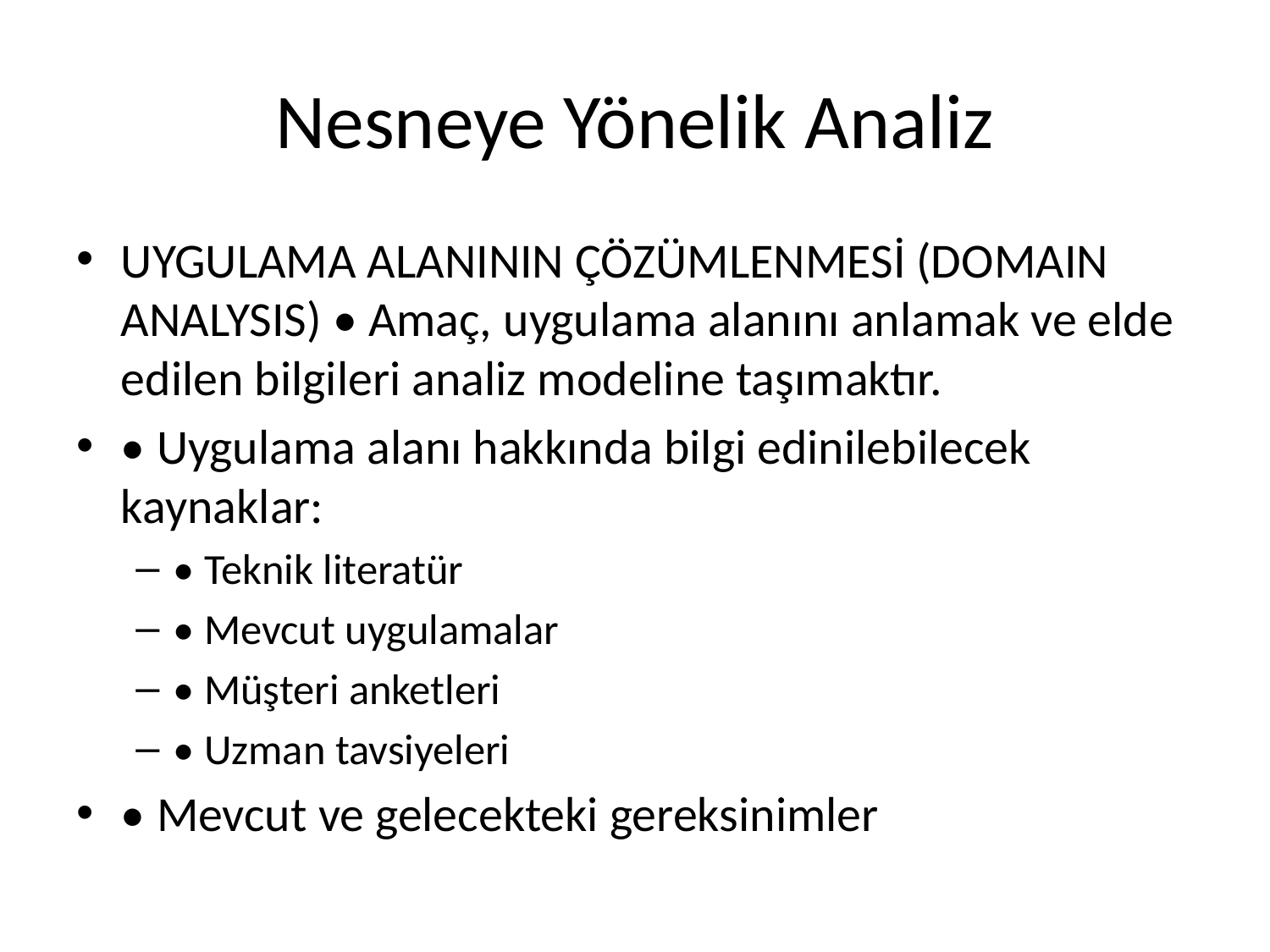

# Nesneye Yönelik Analiz
UYGULAMA ALANININ ÇÖZÜMLENMESİ (DOMAIN ANALYSIS) • Amaç, uygulama alanını anlamak ve elde edilen bilgileri analiz modeline taşımaktır.
• Uygulama alanı hakkında bilgi edinilebilecek kaynaklar:
• Teknik literatür
• Mevcut uygulamalar
• Müşteri anketleri
• Uzman tavsiyeleri
• Mevcut ve gelecekteki gereksinimler